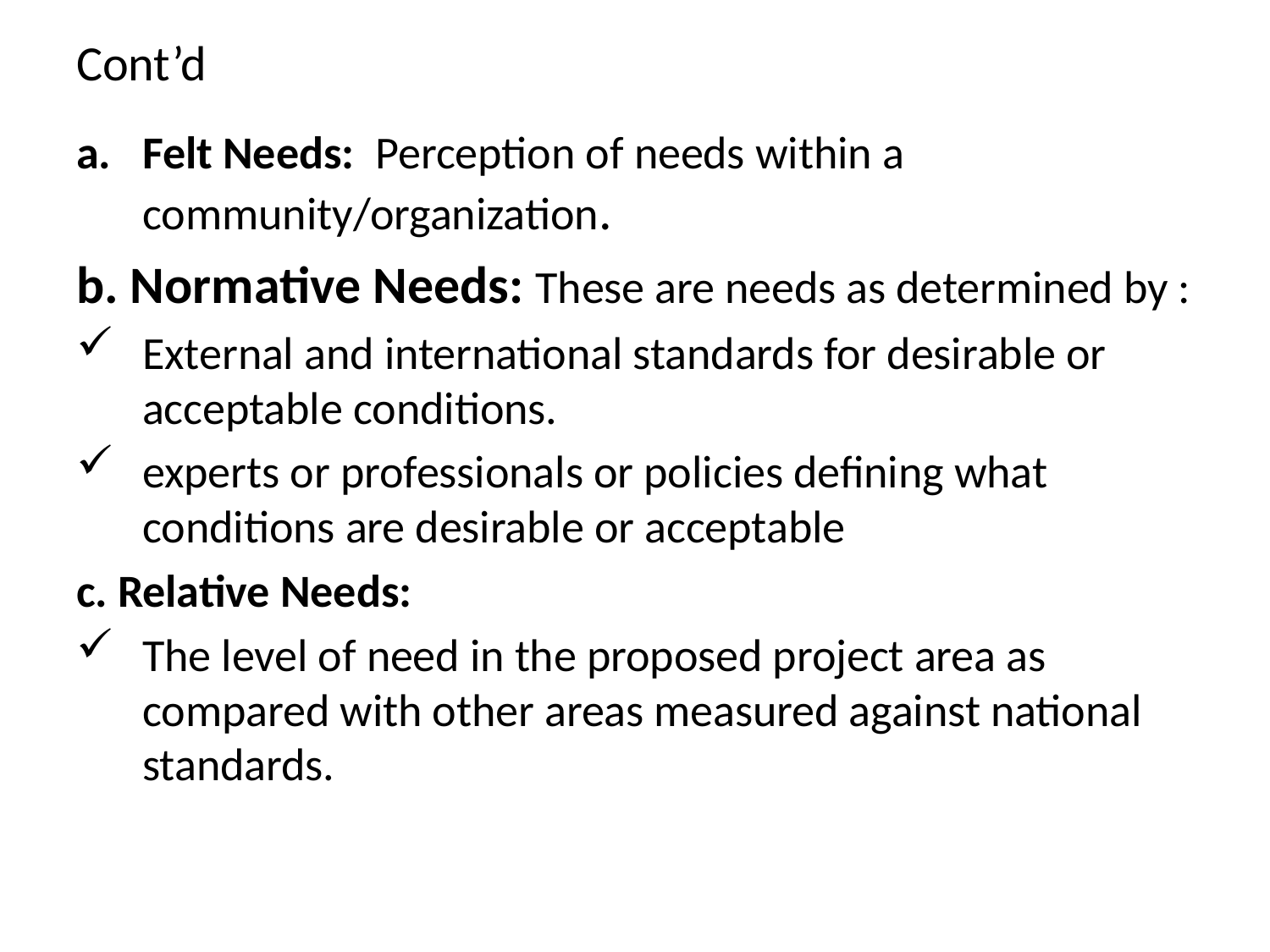

# Cont’d
Felt Needs:  Perception of needs within a community/organization.
b. Normative Needs: These are needs as determined by :
External and international standards for desirable or acceptable conditions.
experts or professionals or policies defining what conditions are desirable or acceptable
c. Relative Needs:
The level of need in the proposed project area as compared with other areas measured against national standards.